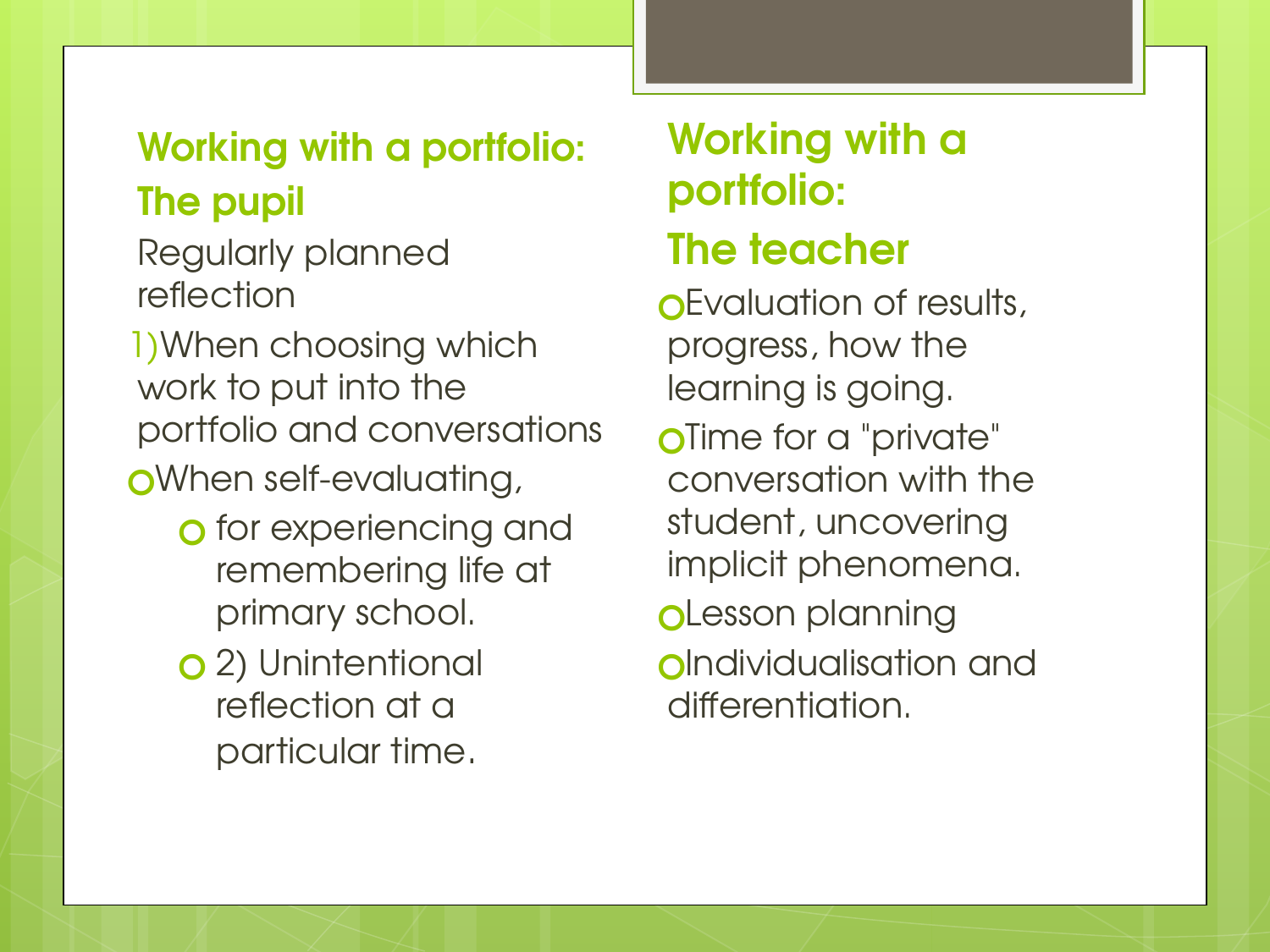

Working with a portfolio:
The teacher
Evaluation of results, progress, how the learning is going.
Time for a "private" conversation with the student, uncovering implicit phenomena.
Lesson planning
Individualisation and differentiation.
Working with a portfolio:
The pupil
Regularly planned reflection
When choosing which work to put into the portfolio and conversations
When self-evaluating,
for experiencing and remembering life at primary school.
2) Unintentional reflection at a particular time.